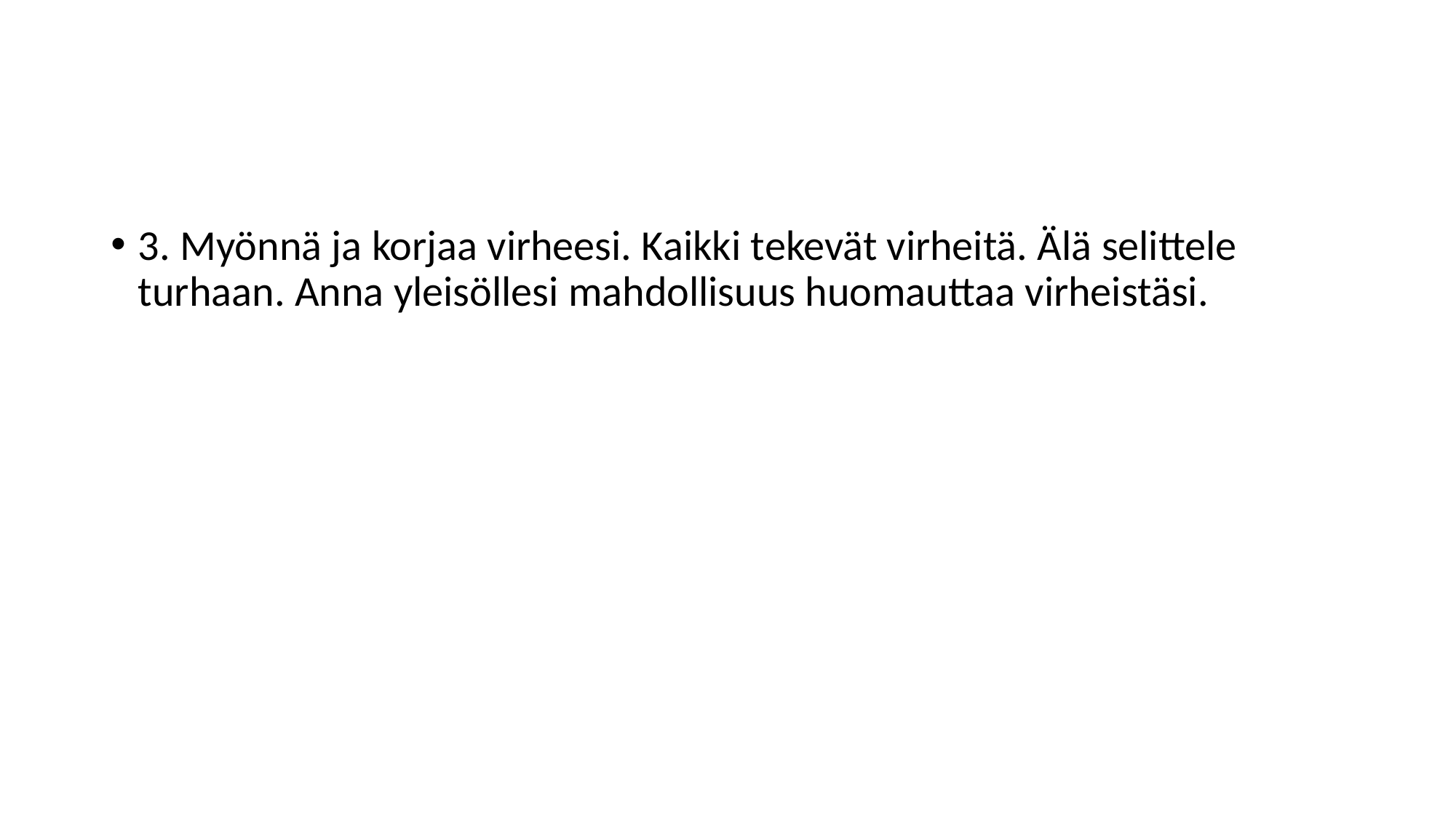

#
3. Myönnä ja korjaa virheesi. Kaikki tekevät virheitä. Älä selittele turhaan. Anna yleisöllesi mahdollisuus huomauttaa virheistäsi.